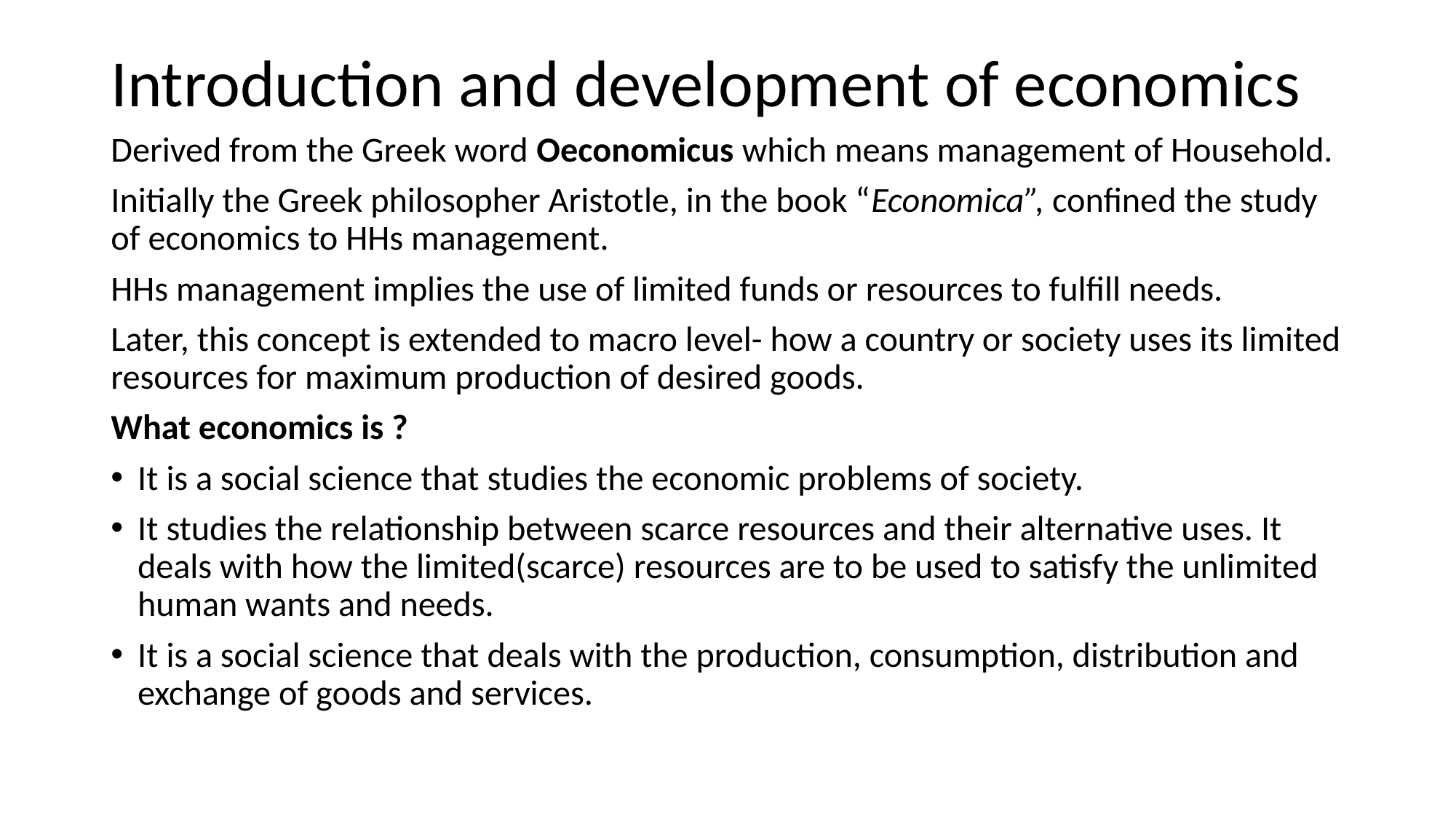

# Introduction and development of economics
Derived from the Greek word Oeconomicus which means management of Household.
Initially the Greek philosopher Aristotle, in the book “Economica”, confined the study of economics to HHs management.
HHs management implies the use of limited funds or resources to fulfill needs.
Later, this concept is extended to macro level- how a country or society uses its limited resources for maximum production of desired goods.
What economics is ?
It is a social science that studies the economic problems of society.
It studies the relationship between scarce resources and their alternative uses. It deals with how the limited(scarce) resources are to be used to satisfy the unlimited human wants and needs.
It is a social science that deals with the production, consumption, distribution and exchange of goods and services.